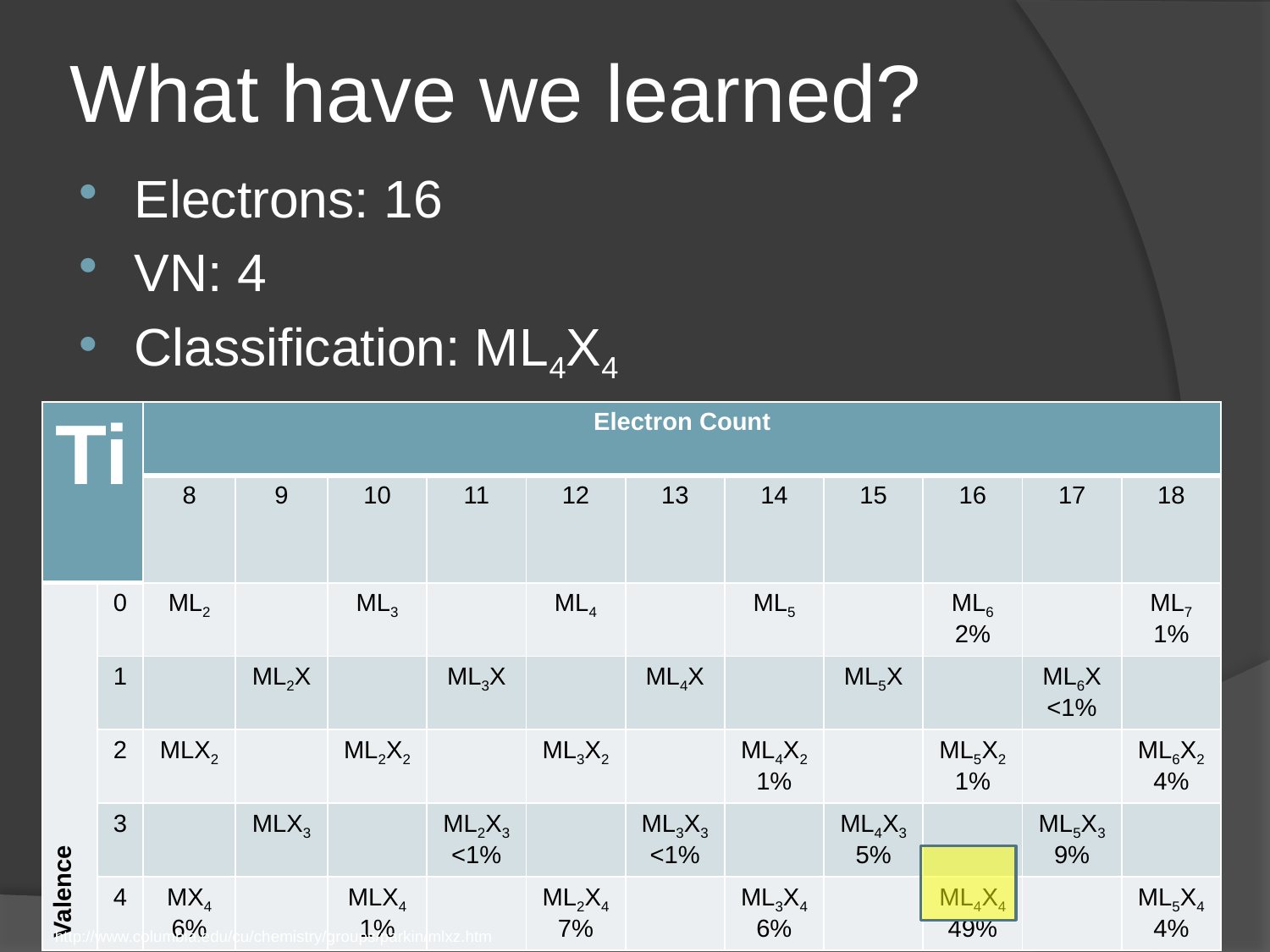

# What have we learned?
Electrons: 16
VN: 4
Classification: ML4X4
| Ti |  | Electron Count |  |  |  |  |  |  |  |  |  |  |
| --- | --- | --- | --- | --- | --- | --- | --- | --- | --- | --- | --- | --- |
|  |  | 8 | 9 | 10 | 11 | 12 | 13 | 14 | 15 | 16 | 17 | 18 |
| Valence | 0 | ML2 |  | ML3 |  | ML4 |  | ML5 |  | ML6 2% |  | ML7 1% |
|  | 1 |  | ML2X |  | ML3X |  | ML4X |  | ML5X |  | ML6X <1% |  |
|  | 2 | MLX2 |  | ML2X2 |  | ML3X2 |  | ML4X2 1% |  | ML5X2 1% |  | ML6X2 4% |
|  | 3 |  | MLX3 |  | ML2X3 <1% |  | ML3X3 <1% |  | ML4X3 5% |  | ML5X3 9% |  |
|  | 4 | MX4 6% |  | MLX4 1% |  | ML2X4 7% |  | ML3X4 6% |  | ML4X4 49% |  | ML5X4 4% |

http://www.columbia.edu/cu/chemistry/groups/parkin/mlxz.htm